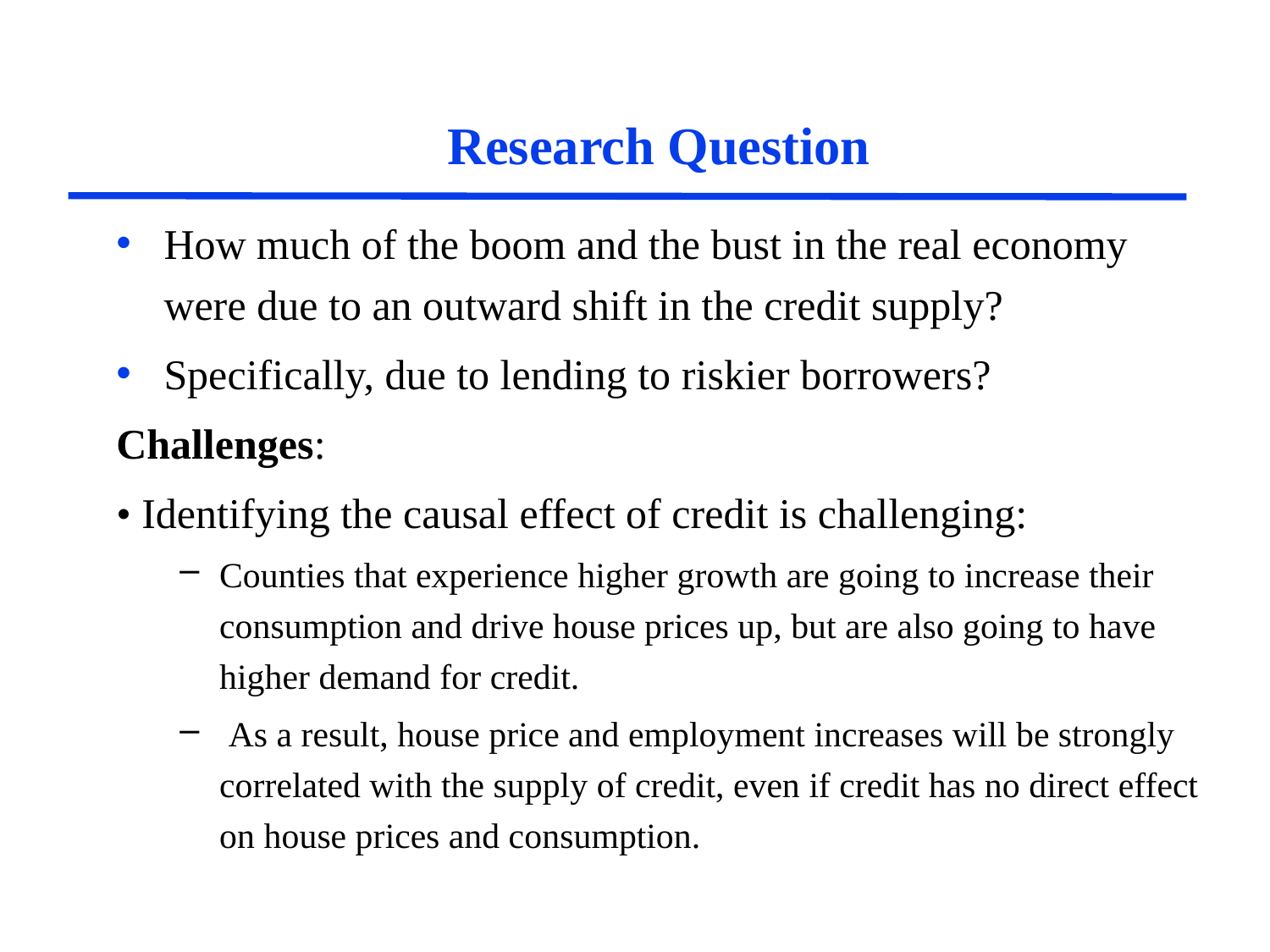

# Research Question
How much of the boom and the bust in the real economy were due to an outward shift in the credit supply?
Specifically, due to lending to riskier borrowers?
Challenges:
• Identifying the causal effect of credit is challenging:
Counties that experience higher growth are going to increase their consumption and drive house prices up, but are also going to have higher demand for credit.
 As a result, house price and employment increases will be strongly correlated with the supply of credit, even if credit has no direct effect on house prices and consumption.